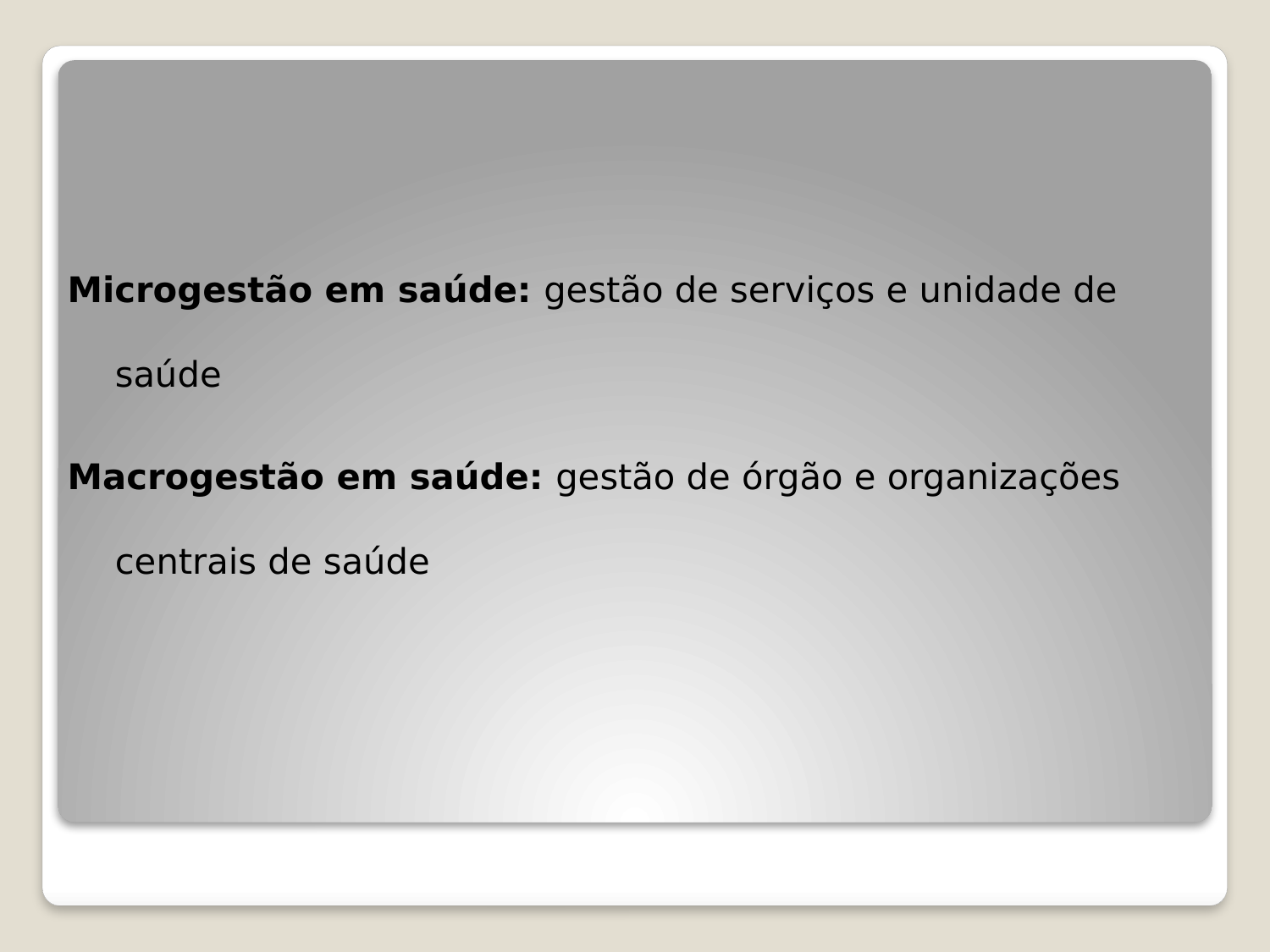

Microgestão em saúde: gestão de serviços e unidade de saúde
Macrogestão em saúde: gestão de órgão e organizações centrais de saúde